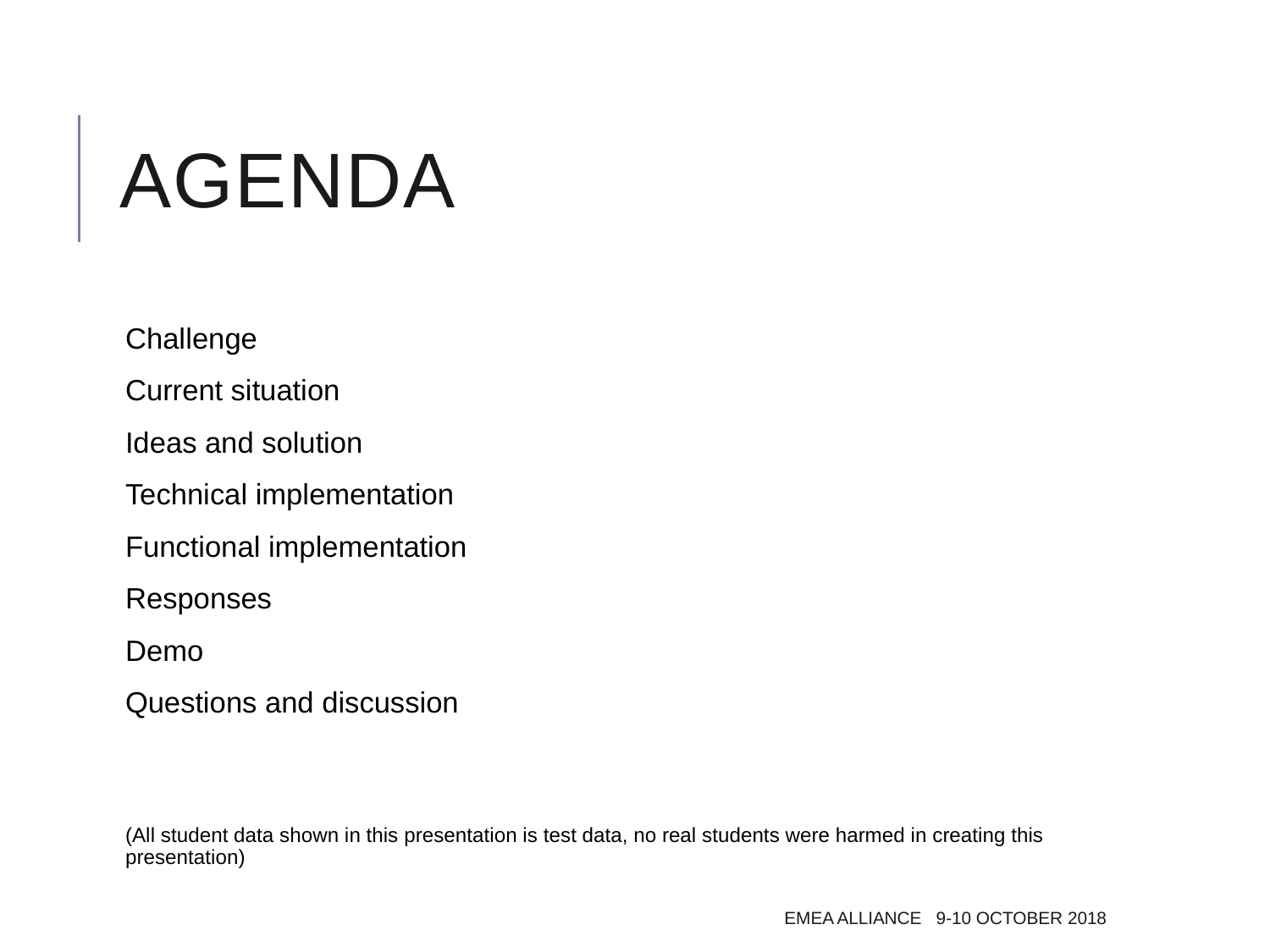

# AGENDA
Challenge
Current situation
Ideas and solution
Technical implementation
Functional implementation
Responses
Demo
Questions and discussion

(All student data shown in this presentation is test data, no real students were harmed in creating this presentation)
EMEA Alliance   9-10 October 2018